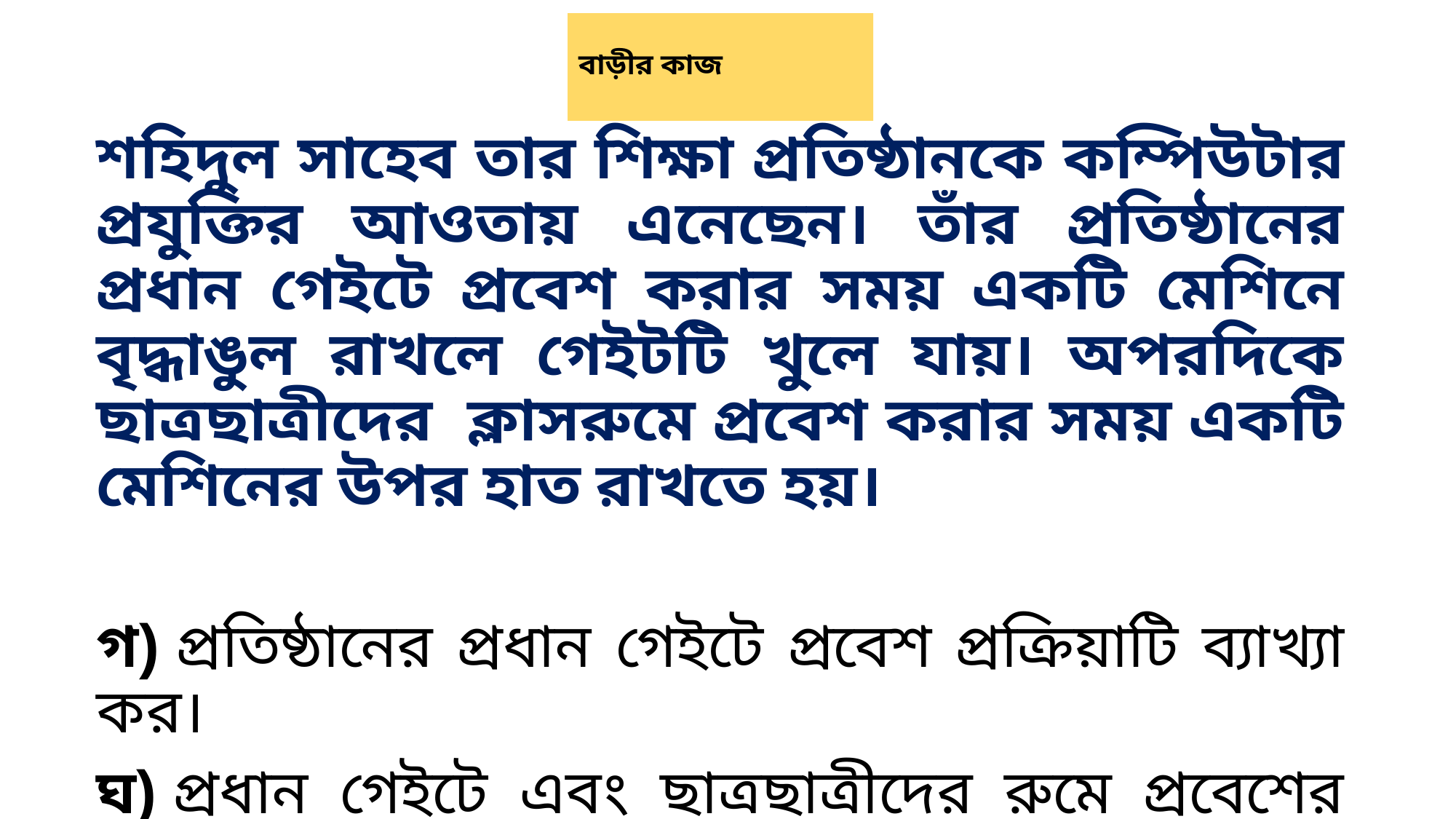

# বাড়ীর কাজ
শহিদুল সাহেব তার শিক্ষা প্রতিষ্ঠানকে কম্পিউটার প্রযুক্তির আওতায় এনেছেন। তাঁর প্রতিষ্ঠানের প্রধান গেইটে প্রবেশ করার সময় একটি মেশিনে বৃদ্ধাঙুল রাখলে গেইটটি খুলে যায়। অপরদিকে ছাত্রছাত্রীদের  ক্লাসরুমে প্রবেশ করার সময় একটি মেশিনের উপর হাত রাখতে হয়।

গ) প্রতিষ্ঠানের প্রধান গেইটে প্রবেশ প্রক্রিয়াটি ব্যাখ্যা কর।
ঘ) প্রধান গেইটে এবং ছাত্রছাত্রীদের রুমে প্রবেশের জন্য ব্যবহৃত
    পদ্ধতিদ্বয়ের মধ্যে কোনটি অধিক জনপ্রিয়? -বিশ্লেষণ
    কর।